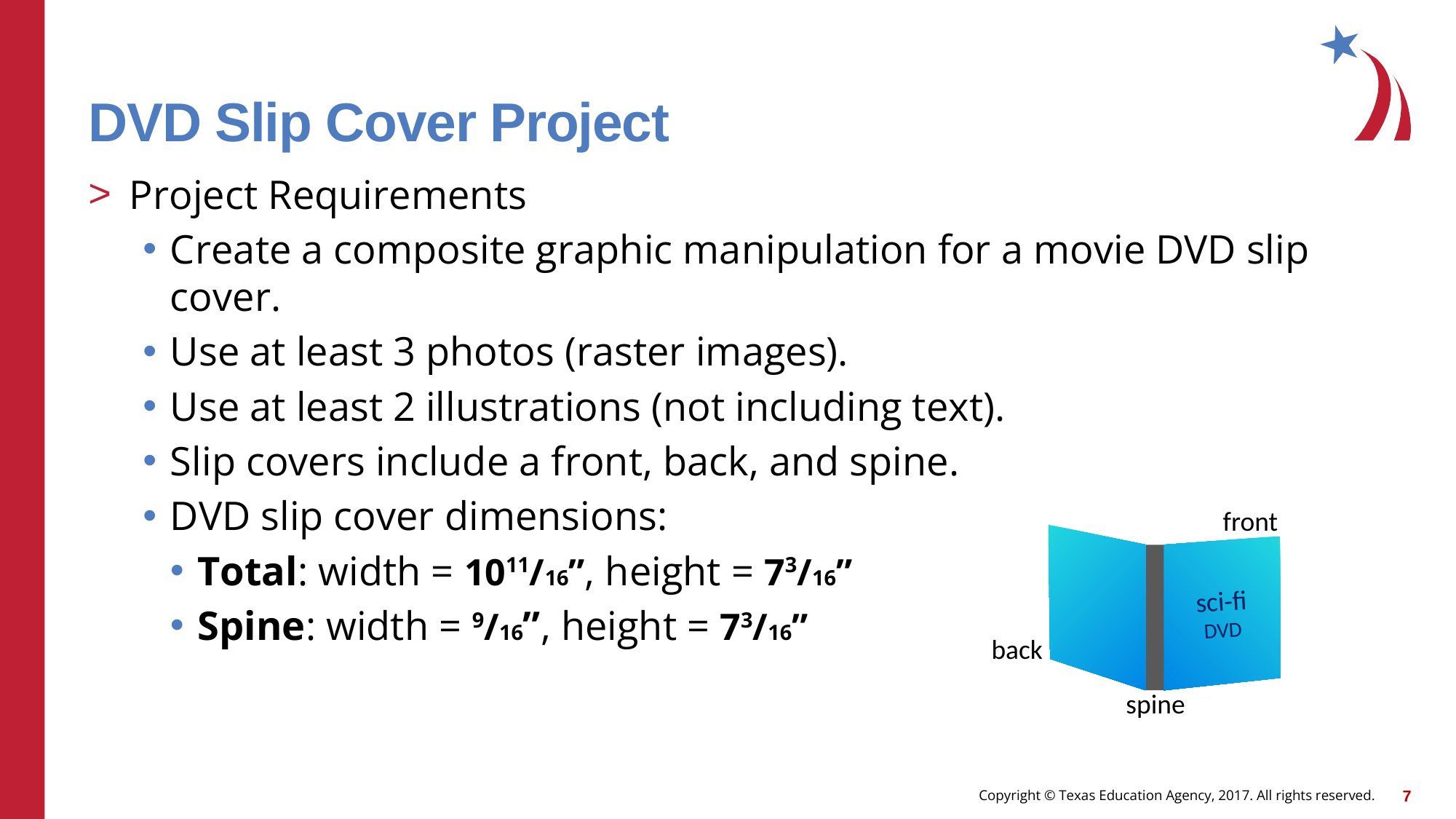

# DVD Slip Cover Project
Project Requirements
Create a composite graphic manipulation for a movie DVD slip cover.
Use at least 3 photos (raster images).
Use at least 2 illustrations (not including text).
Slip covers include a front, back, and spine.
DVD slip cover dimensions:
Total: width = 1011/16”, height = 73/16”
Spine: width = 9/16”, height = 73/16”

front

back
spine
sci-fi
DVD